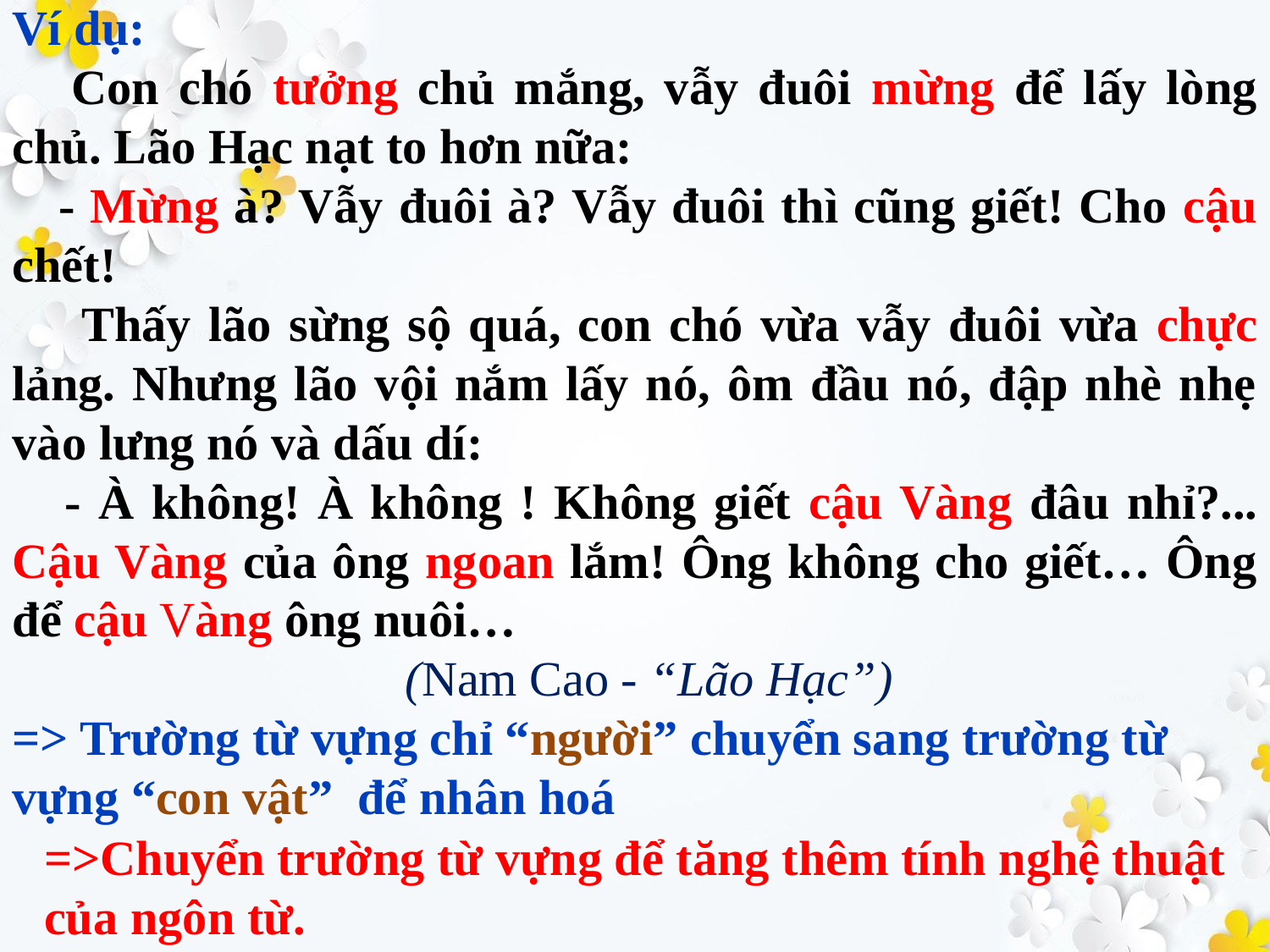

Ví dụ:
   Con chó tưởng chủ mắng, vẫy đuôi mừng để lấy lòng chủ. Lão Hạc nạt to hơn nữa:
   - Mừng à? Vẫy đuôi à? Vẫy đuôi thì cũng giết! Cho cậu chết!
    Thấy lão sừng sộ quá, con chó vừa vẫy đuôi vừa chực lảng. Nhưng lão vội nắm lấy nó, ôm đầu nó, đập nhè nhẹ vào lưng nó và dấu dí:
   - À không! À không ! Không giết cậu Vàng đâu nhỉ?... Cậu Vàng của ông ngoan lắm! Ông không cho giết… Ông để cậu Vàng ông nuôi…
                                (Nam Cao - “Lão Hạc”)
=> Trường từ vựng chỉ “người” chuyển sang trường từ vựng “con vật”  để nhân hoá

=>Chuyển trường từ vựng để tăng thêm tính nghệ thuật của ngôn từ.